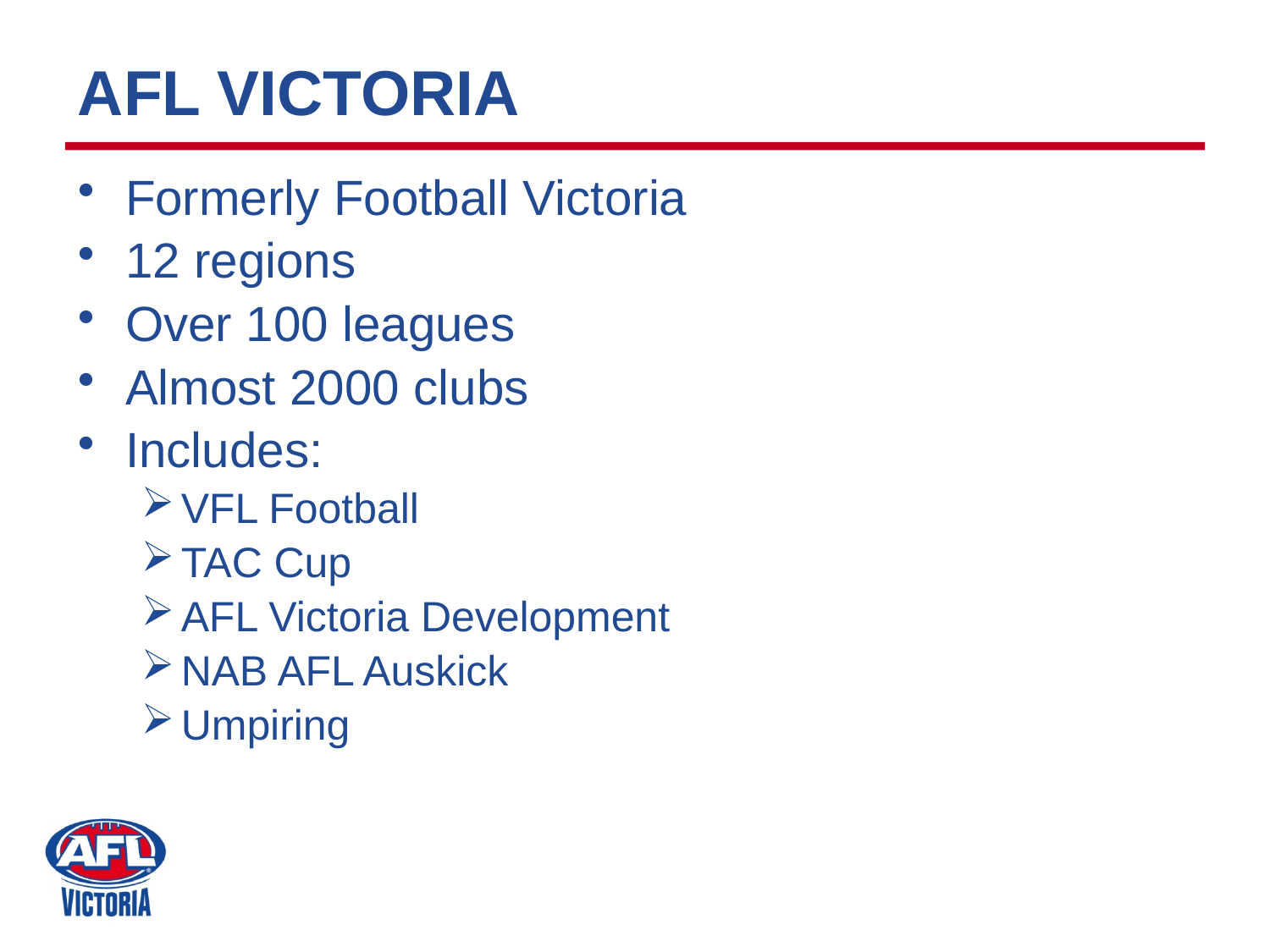

# AFL VICTORIA
Formerly Football Victoria
12 regions
Over 100 leagues
Almost 2000 clubs
Includes:
VFL Football
TAC Cup
AFL Victoria Development
NAB AFL Auskick
Umpiring